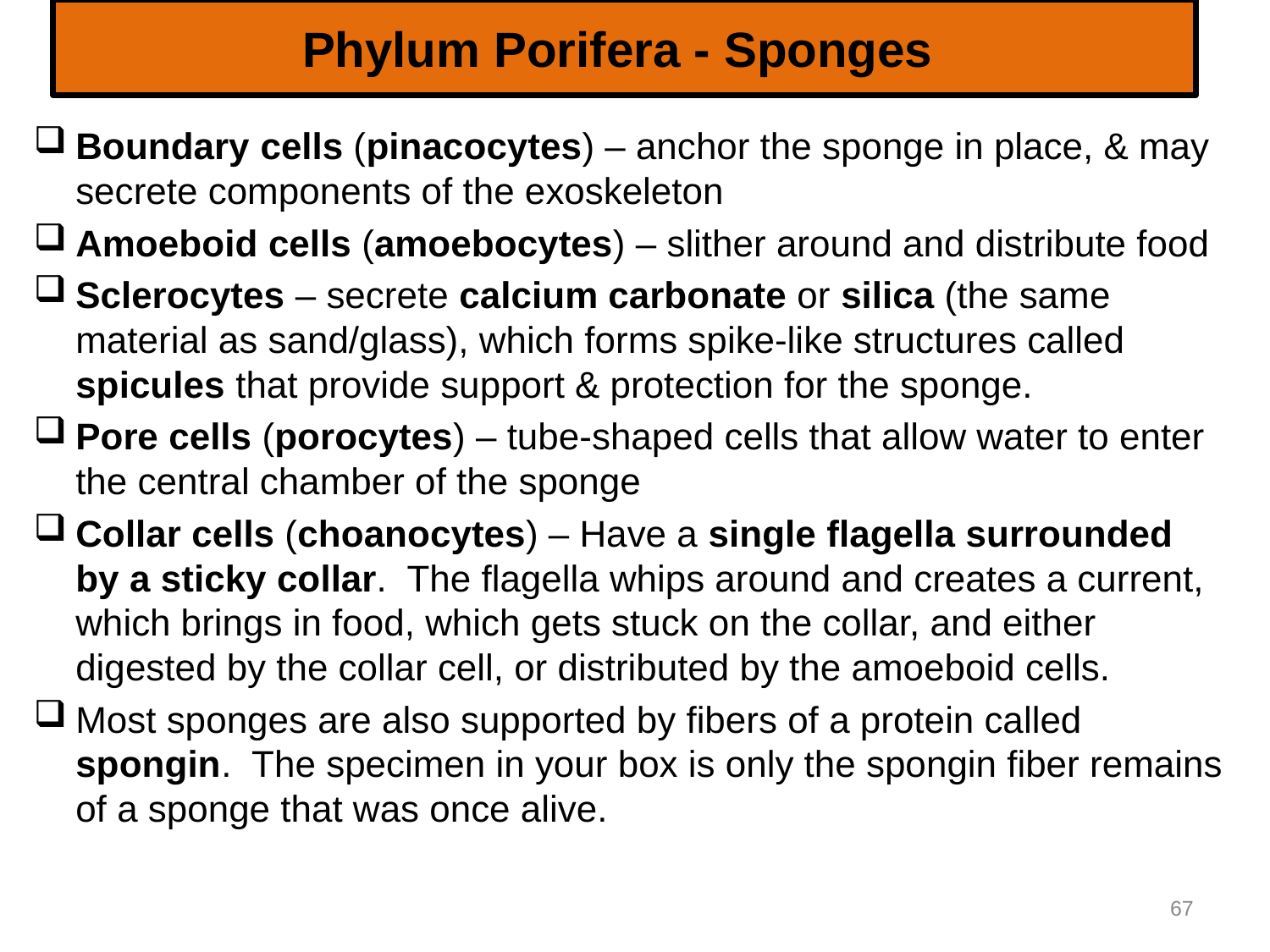

# Phylum Porifera - Sponges
Boundary cells (pinacocytes) – anchor the sponge in place, & may secrete components of the exoskeleton
Amoeboid cells (amoebocytes) – slither around and distribute food
Sclerocytes – secrete calcium carbonate or silica (the same material as sand/glass), which forms spike-like structures called spicules that provide support & protection for the sponge.
Pore cells (porocytes) – tube-shaped cells that allow water to enter the central chamber of the sponge
Collar cells (choanocytes) – Have a single flagella surrounded by a sticky collar.  The flagella whips around and creates a current, which brings in food, which gets stuck on the collar, and either digested by the collar cell, or distributed by the amoeboid cells.
Most sponges are also supported by fibers of a protein called spongin.  The specimen in your box is only the spongin fiber remains of a sponge that was once alive.

67